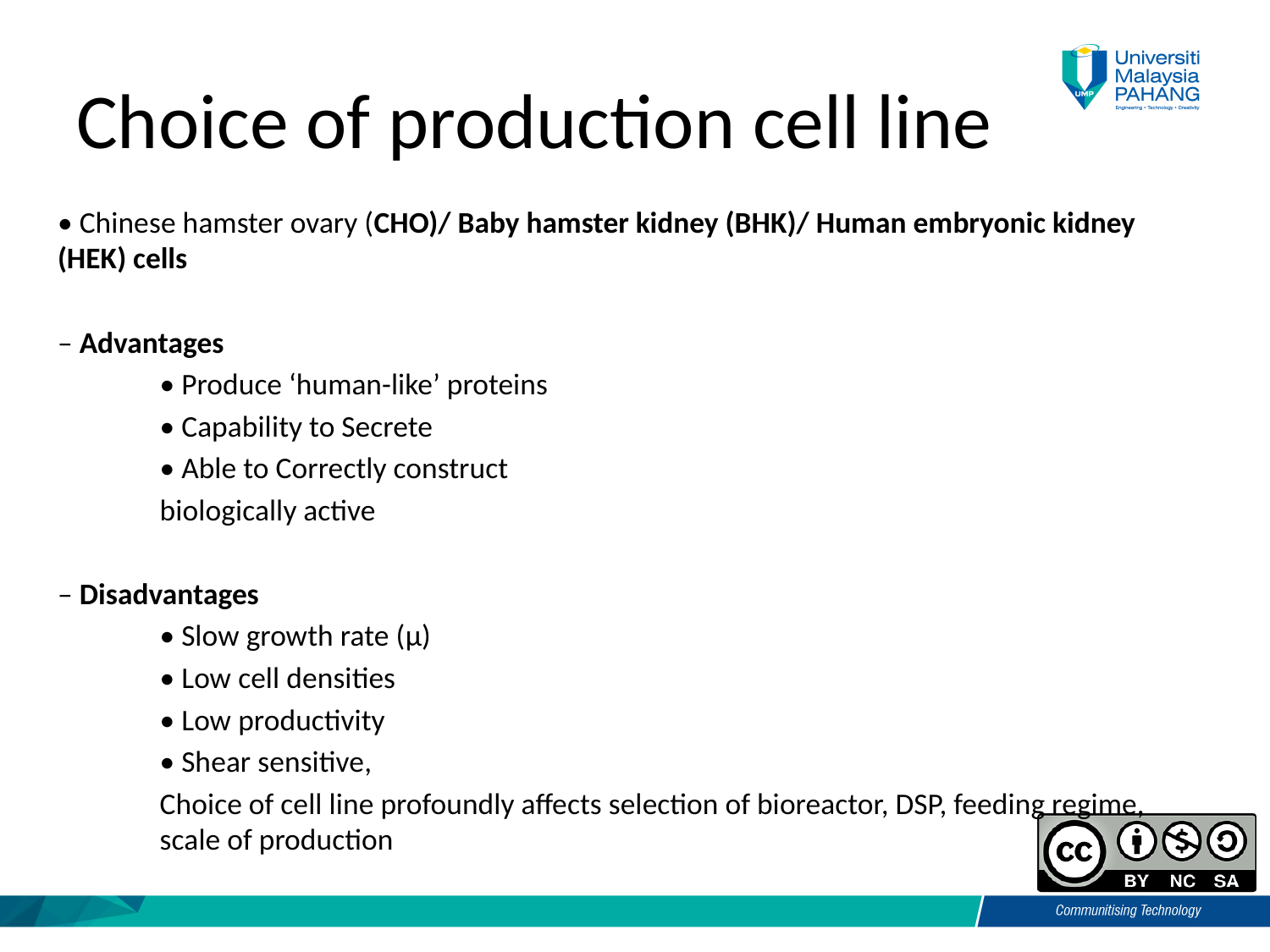

# Choice of production cell line
• Chinese hamster ovary (CHO)/ Baby hamster kidney (BHK)/ Human embryonic kidney (HEK) cells

– Advantages
• Produce ‘human-like’ proteins
• Capability to Secrete
• Able to Correctly construct
biologically active

– Disadvantages
• Slow growth rate (μ)
• Low cell densities
• Low productivity
• Shear sensitive,
Choice of cell line profoundly affects selection of bioreactor, DSP, feeding regime, scale of production